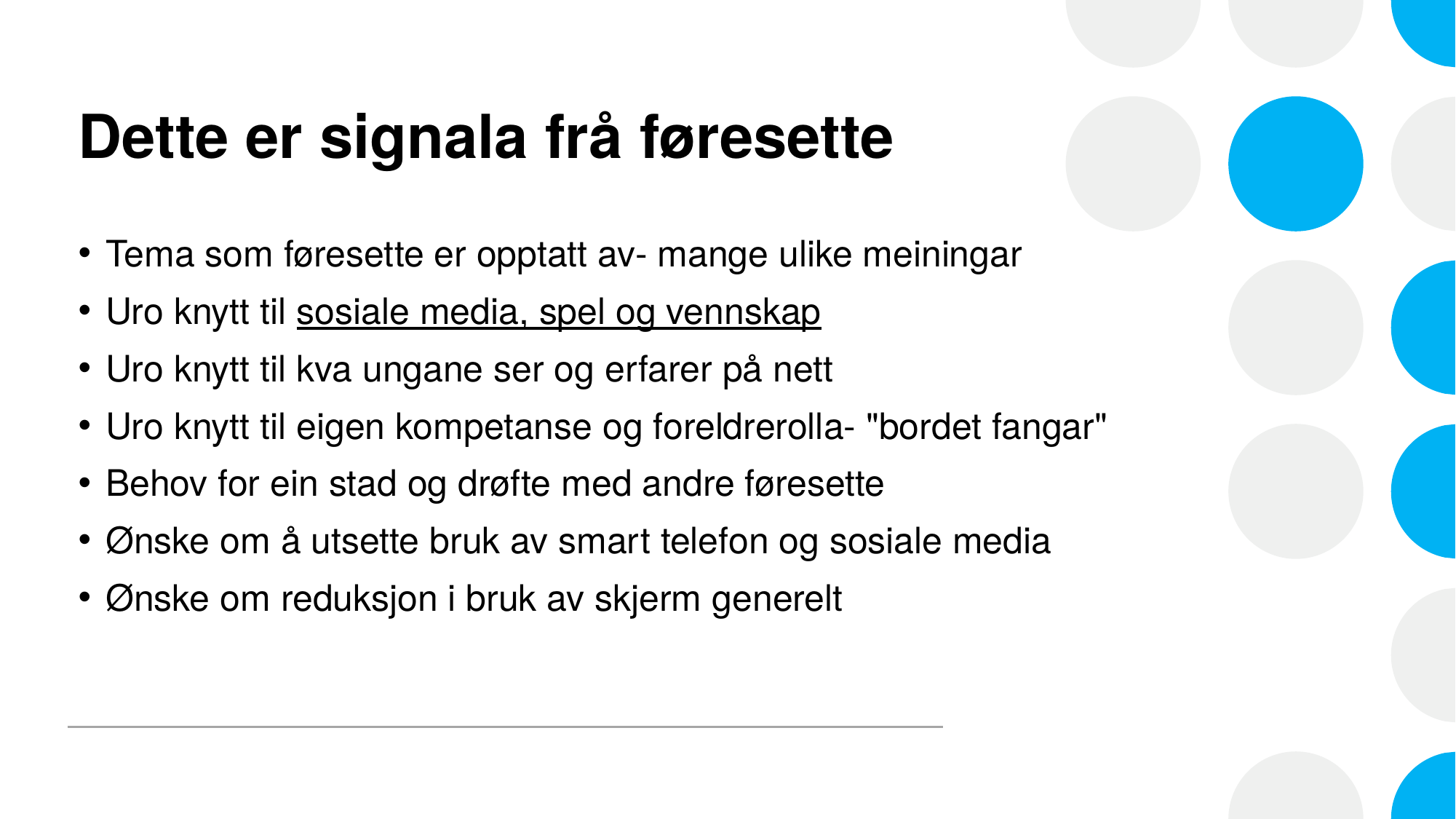

# Dette er signala frå føresette
Tema som føresette er opptatt av- mange ulike meiningar
Uro knytt til sosiale media, spel og vennskap
Uro knytt til kva ungane ser og erfarer på nett
Uro knytt til eigen kompetanse og foreldrerolla- "bordet fangar"
Behov for ein stad og drøfte med andre føresette
Ønske om å utsette bruk av smart telefon og sosiale media
Ønske om reduksjon i bruk av skjerm generelt